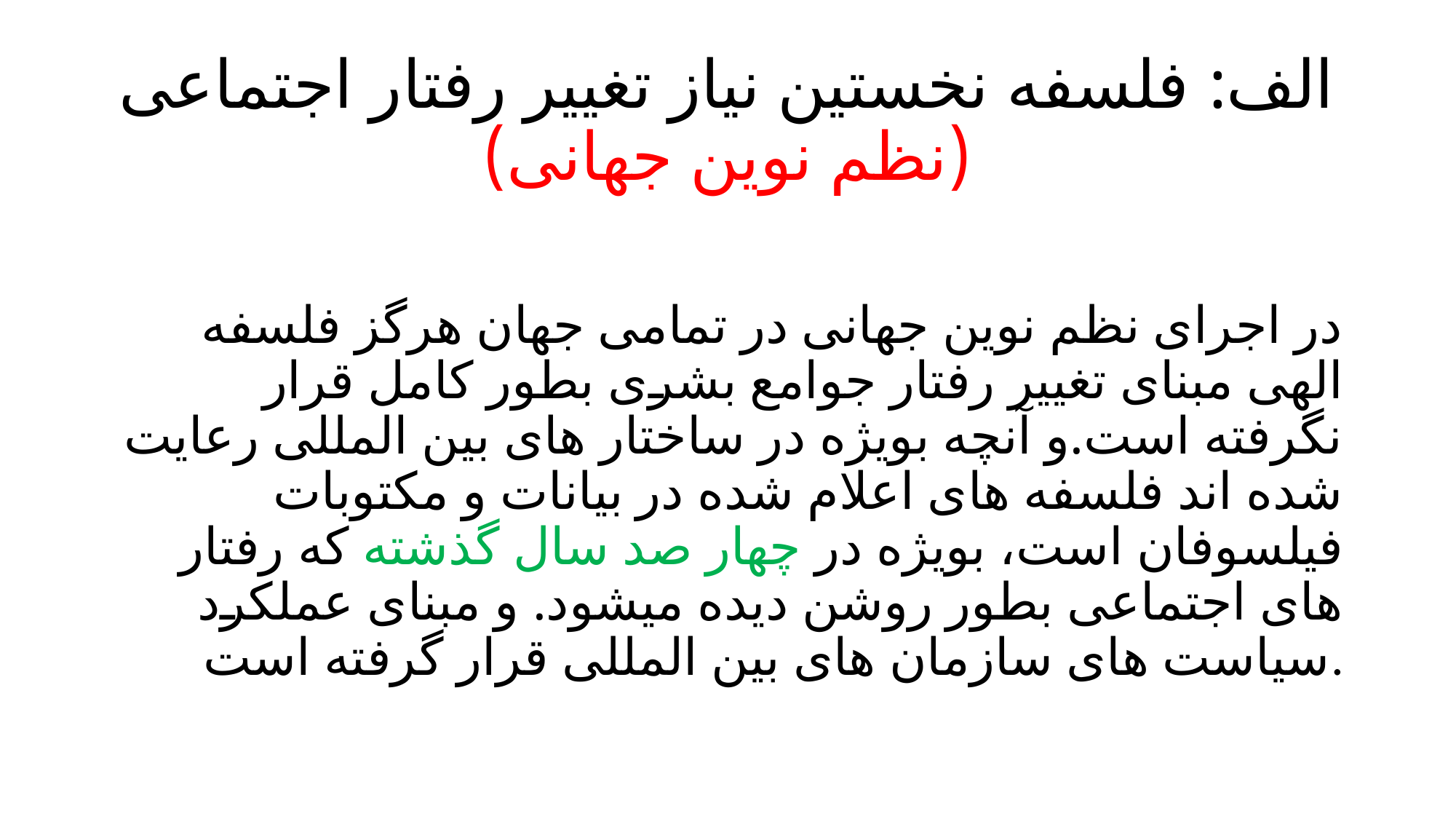

# الف: فلسفه نخستین نیاز تغییر رفتار اجتماعی (نظم نوین جهانی)

در اجرای نظم نوین جهانی در تمامی جهان هرگز فلسفه الهی مبنای تغییر رفتار جوامع بشری بطور کامل قرار نگرفته است.و آنچه بویژه در ساختار های بین المللی رعایت شده اند فلسفه های اعلام شده در بیانات و مکتوبات فیلسوفان است، بویژه در چهار صد سال گذشته که رفتار های اجتماعی بطور روشن دیده میشود. و مبنای عملکرد سیاست های سازمان های بین المللی قرار گرفته است.